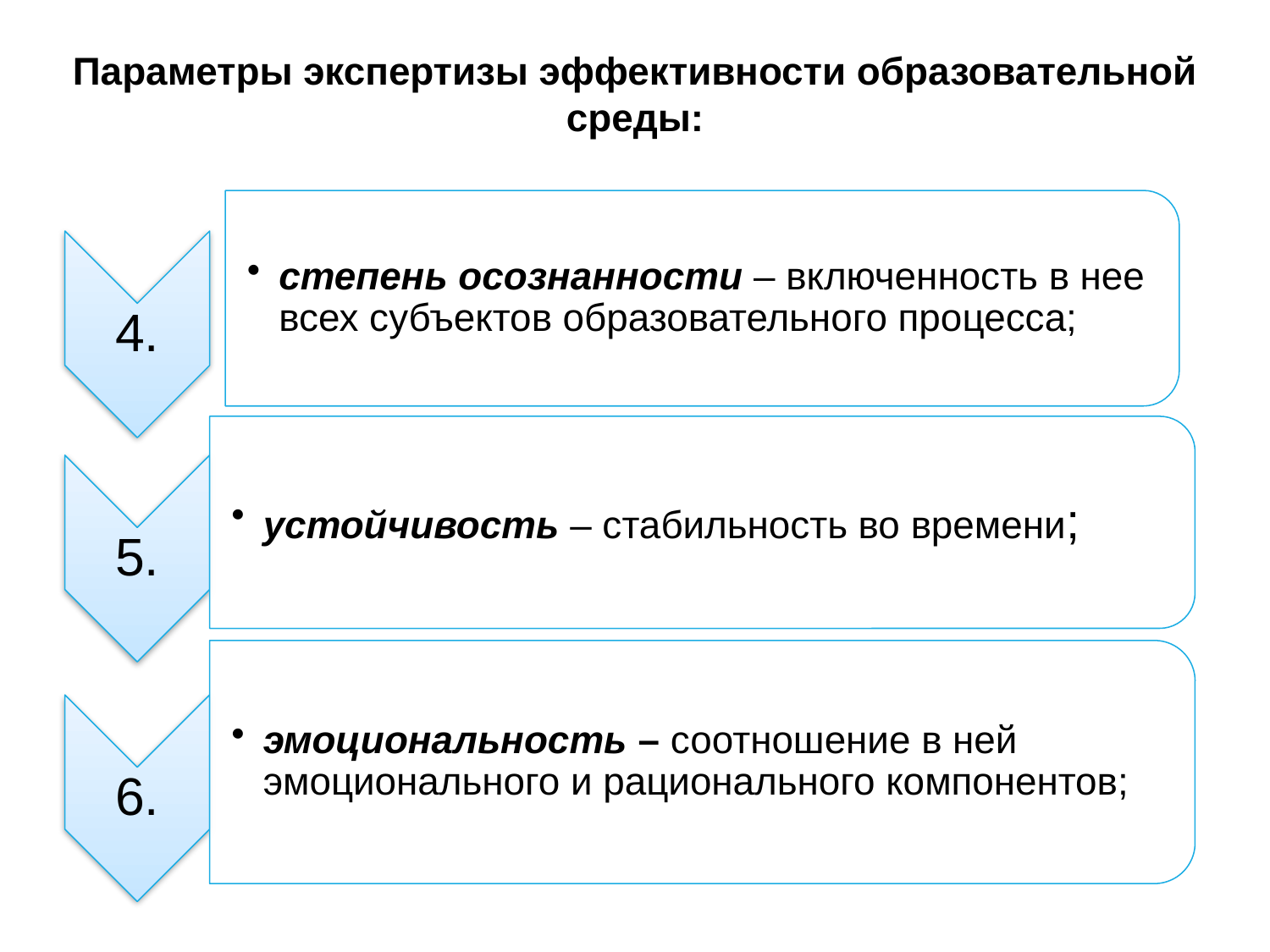

Параметры экспертизы эффективности образовательной среды:
4.
степень осознанности – включенность в нее всех субъектов образовательного процесса;
5.
устойчивость – стабильность во времени;
6.
эмоциональность – соотношение в ней эмоционального и рационального компонентов;